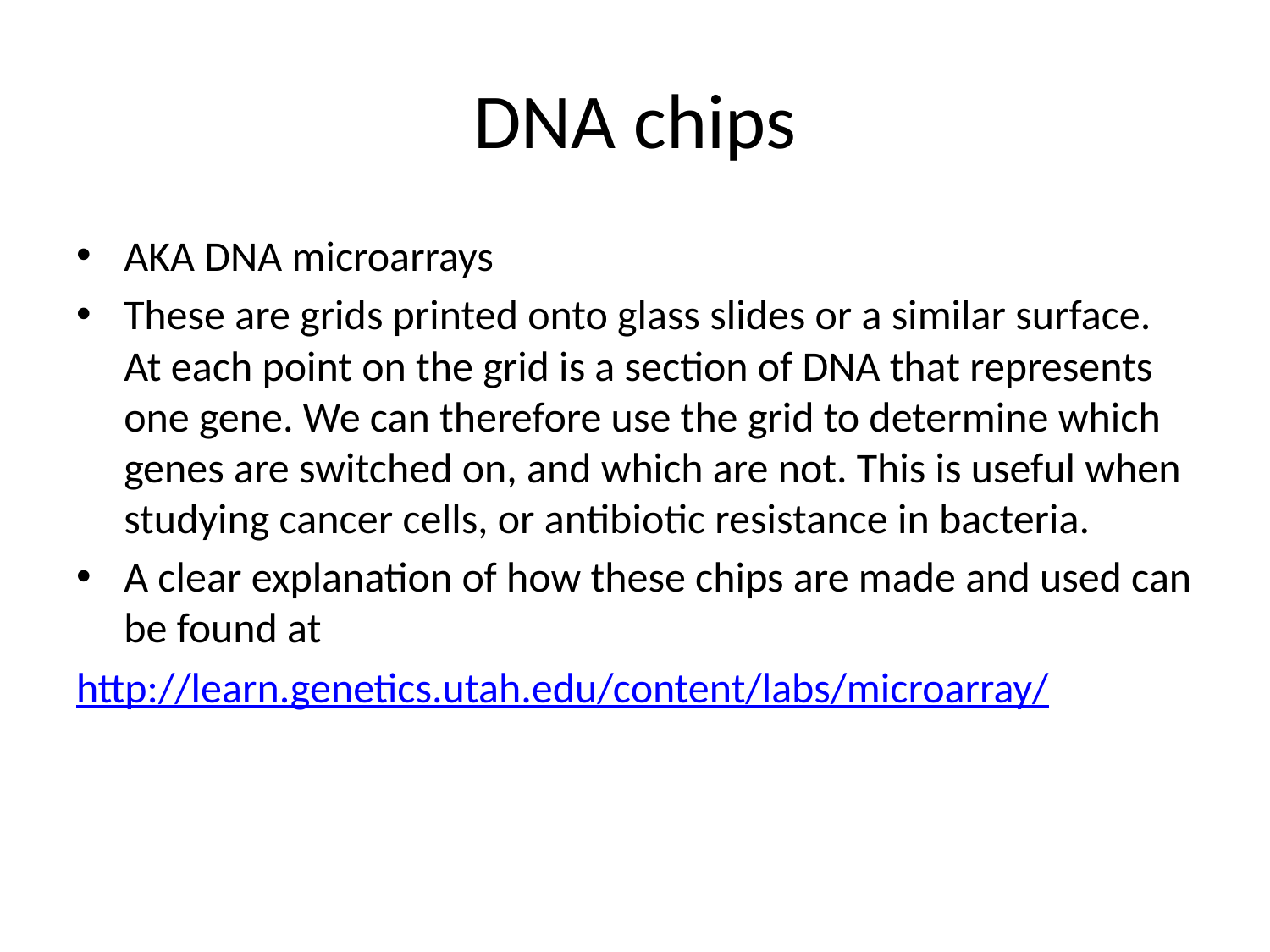

# DNA chips
AKA DNA microarrays
These are grids printed onto glass slides or a similar surface. At each point on the grid is a section of DNA that represents one gene. We can therefore use the grid to determine which genes are switched on, and which are not. This is useful when studying cancer cells, or antibiotic resistance in bacteria.
A clear explanation of how these chips are made and used can be found at
http://learn.genetics.utah.edu/content/labs/microarray/